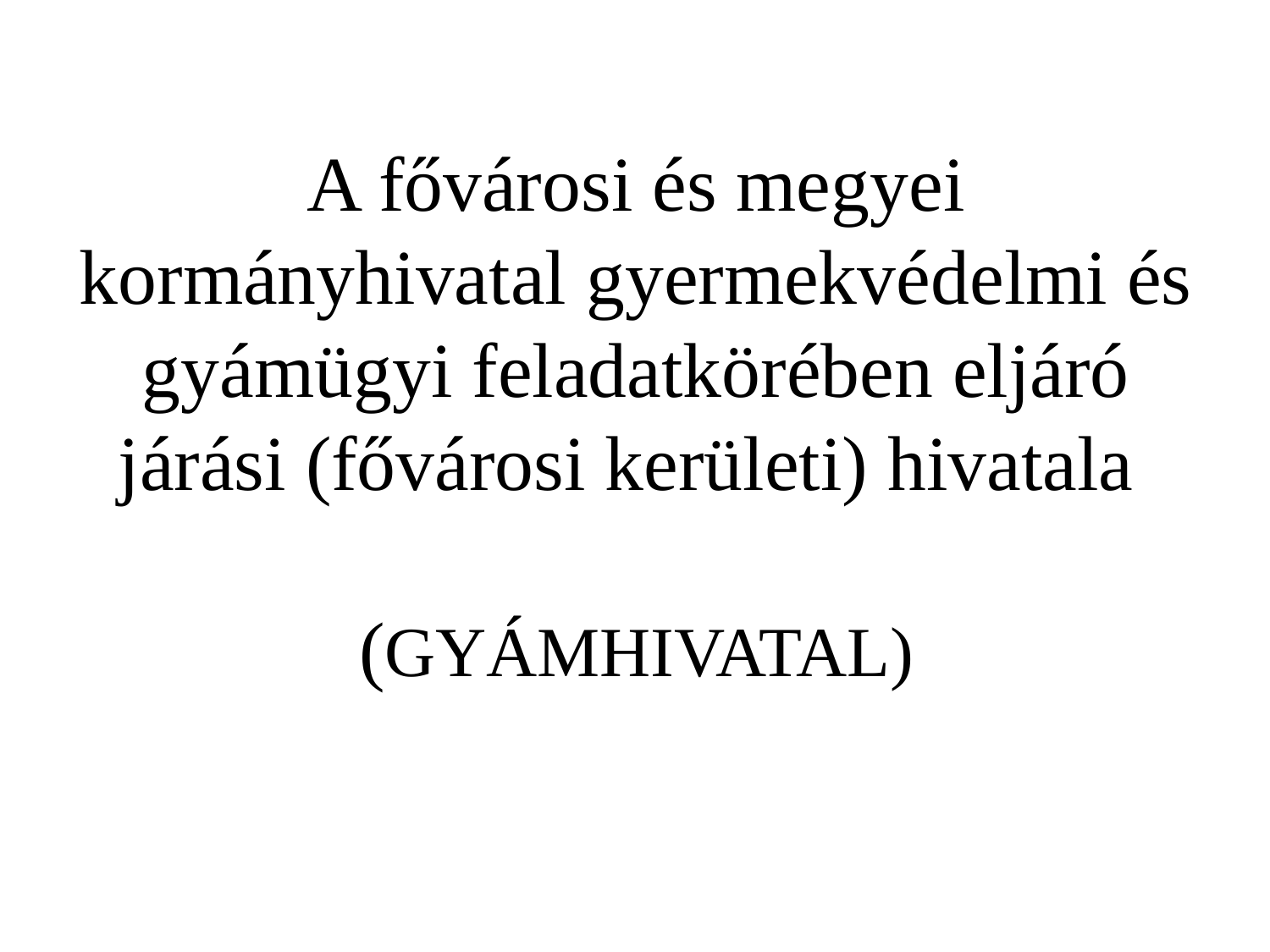

# A fővárosi és megyei kormányhivatal gyermekvédelmi és gyámügyi feladatkörében eljáró járási (fővárosi kerületi) hivatala (GYÁMHIVATAL)